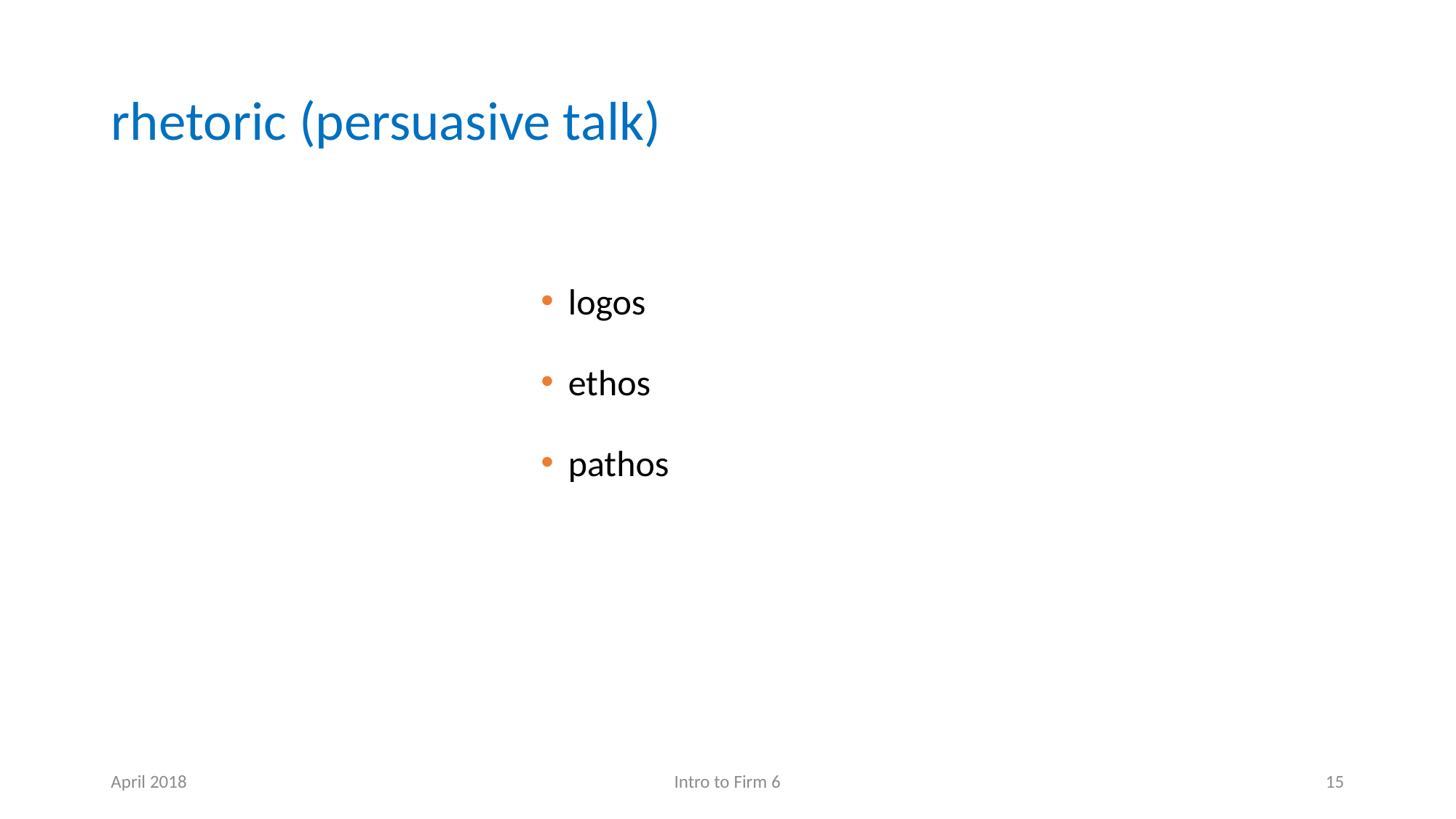

# rhetoric (persuasive talk)
logos
ethos
pathos
April 2018
Intro to Firm 6
15